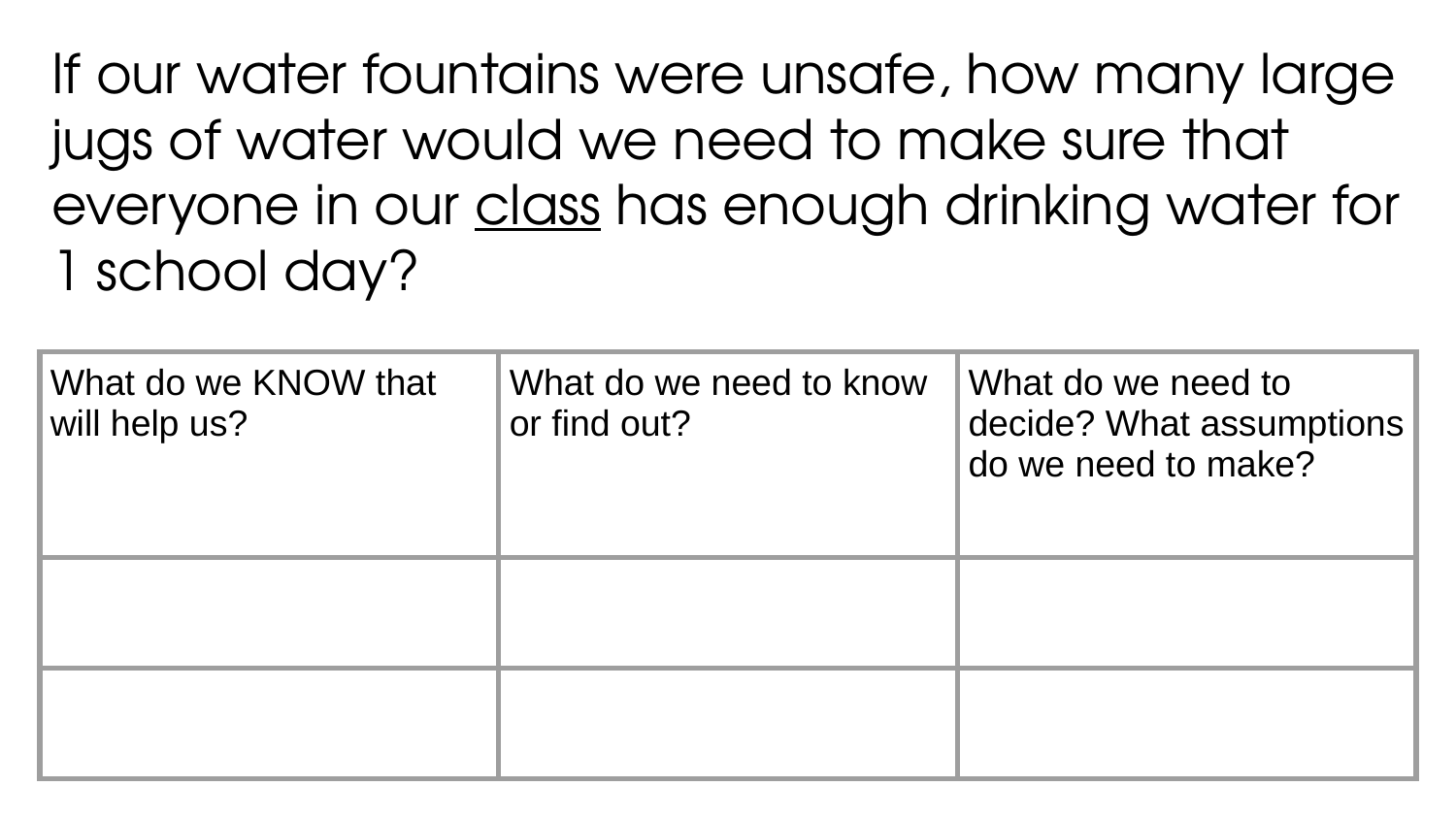

# If our water fountains were unsafe, how many large jugs of water would we need to make sure that everyone in our class has enough drinking water for 1 school day?
| What do we KNOW that will help us? | What do we need to know or find out? | What do we need to decide? What assumptions do we need to make? |
| --- | --- | --- |
|  |  |  |
|  |  |  |